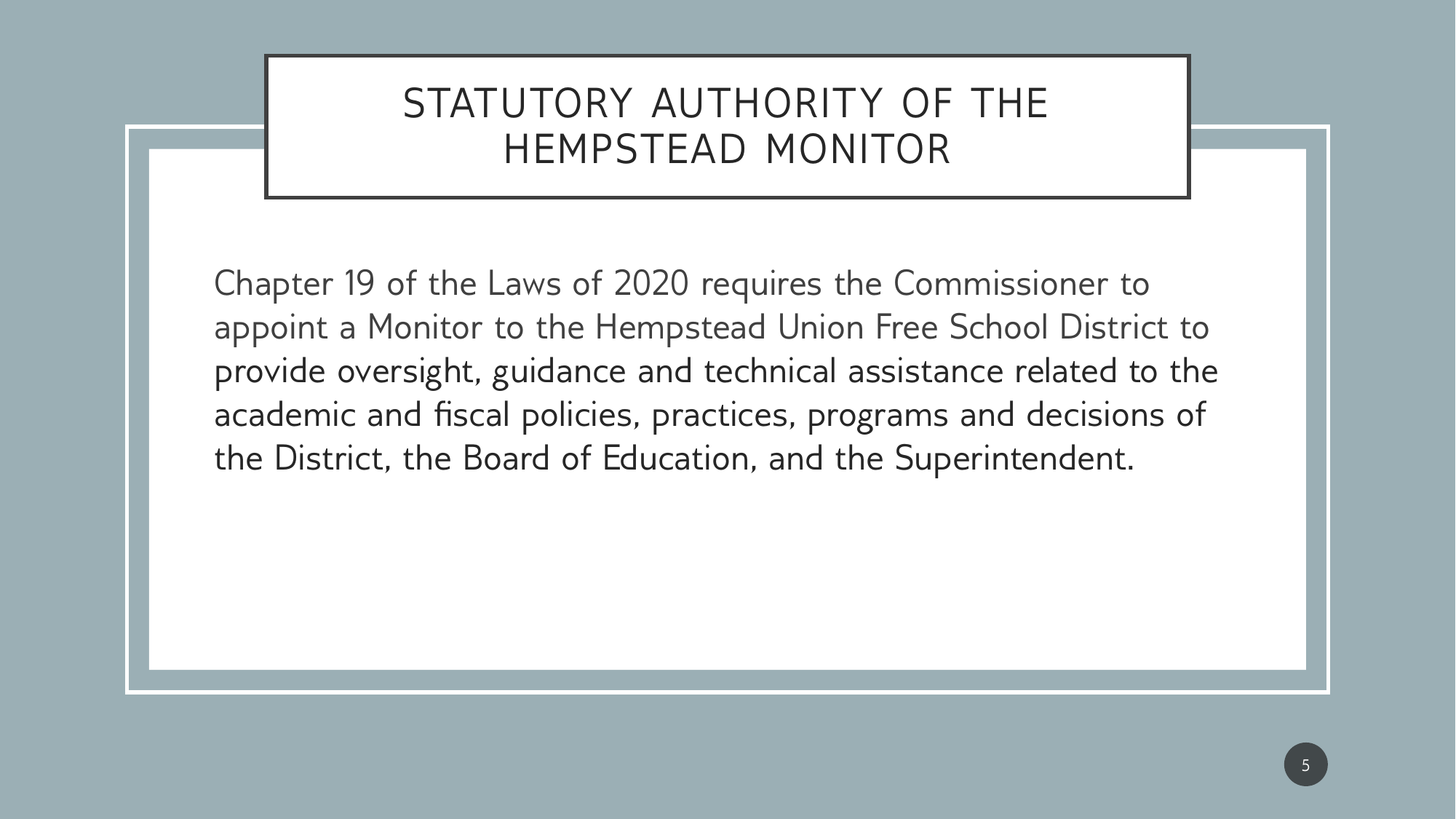

# Statutory authority of the Hempstead monitor

Chapter 19 of the Laws of 2020 requires the Commissioner to appoint a Monitor to the Hempstead Union Free School District to provide oversight, guidance and technical assistance related to the academic and fiscal policies, practices, programs and decisions of the District, the Board of Education, and the Superintendent.

5